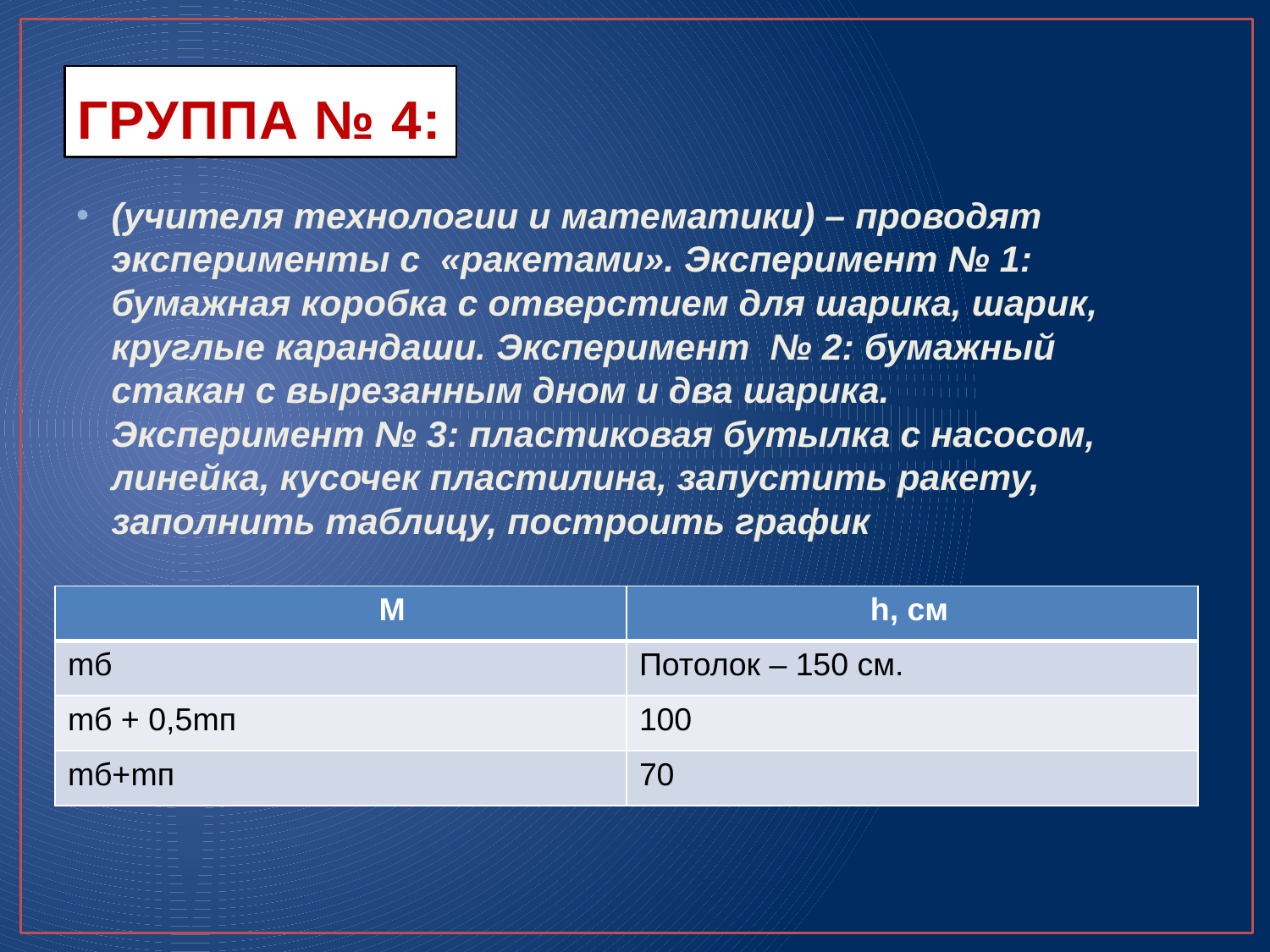

# ГРУППА № 4:
(учителя технологии и математики) – проводят эксперименты с  «ракетами». Эксперимент № 1: бумажная коробка с отверстием для шарика, шарик, круглые карандаши. Эксперимент  № 2: бумажный стакан с вырезанным дном и два шарика. Эксперимент № 3: пластиковая бутылка с насосом, линейка, кусочек пластилина, запустить ракету, заполнить таблицу, построить график

| М | h, см |
| --- | --- |
| mб | Потолок – 150 см. |
| mб + 0,5mп | 100 |
| mб+mп | 70 |